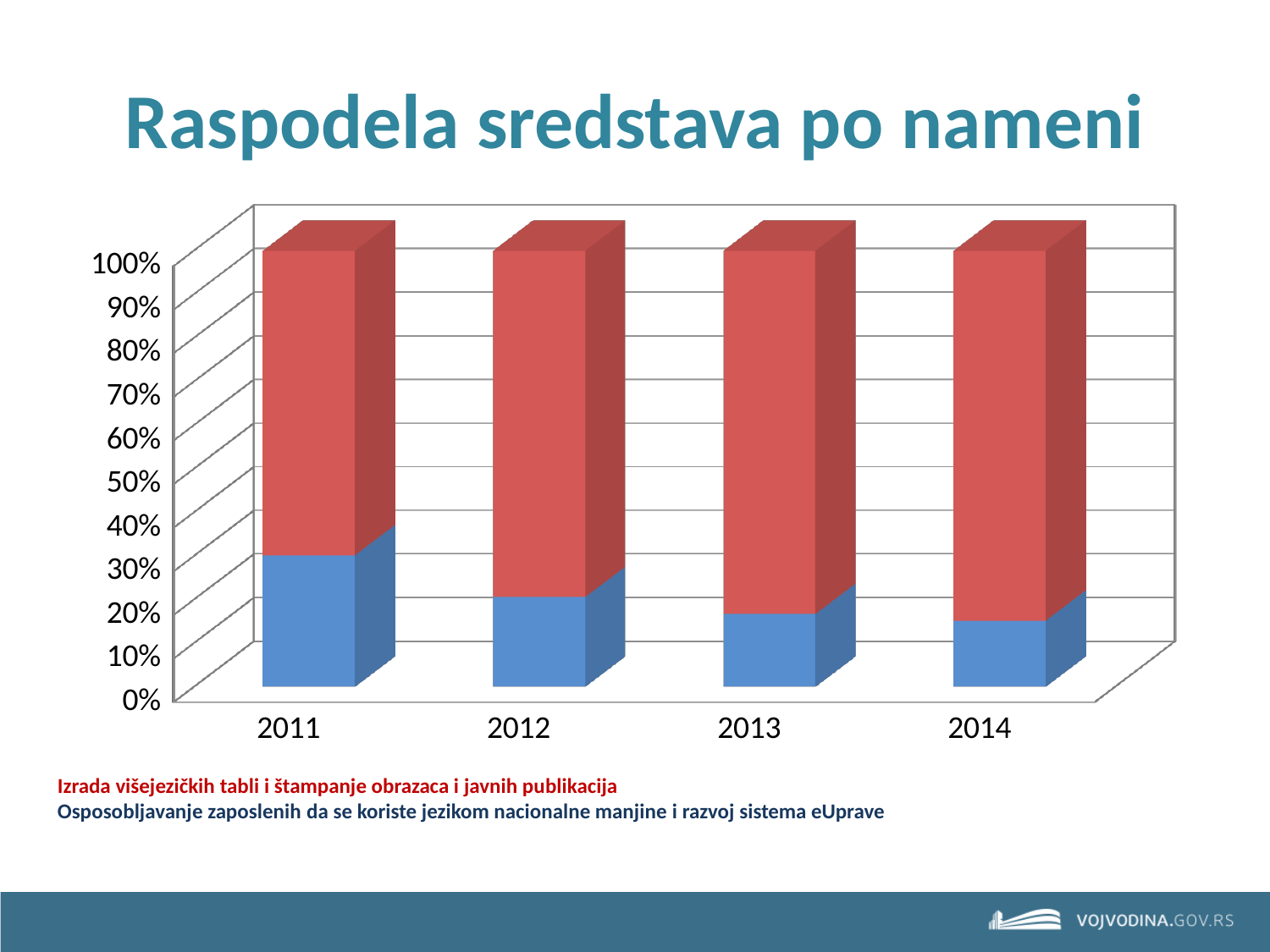

# Raspodela sredstava po nameni

[unsupported chart]

Izrada višejezičkih tabli i štampanje obrazaca i javnih publikacija
Osposobljavanje zaposlenih da se koriste jezikom nacionalne manjine i razvoj sistema eUprave